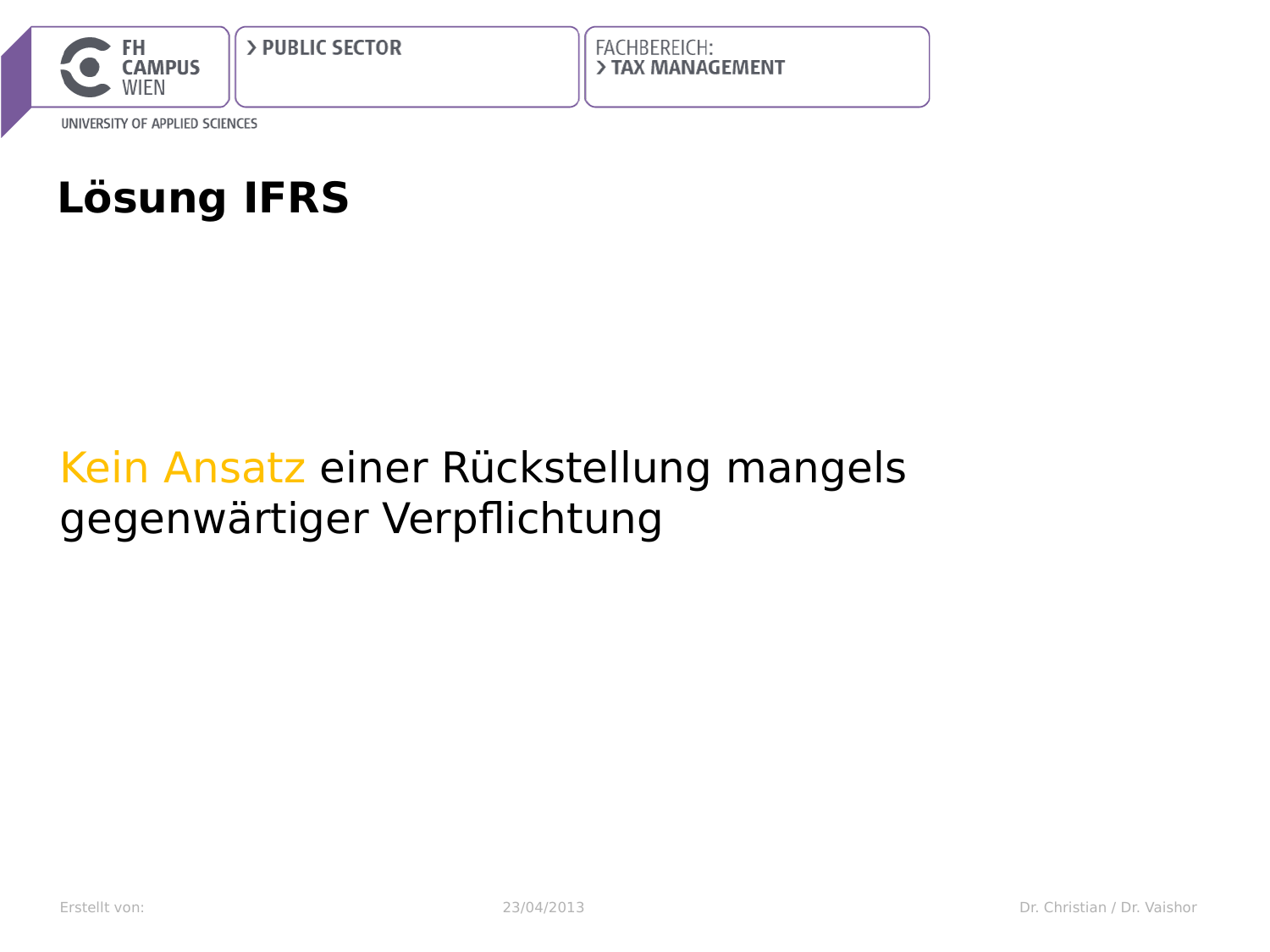

# Lösung IFRS

Kein Ansatz einer Rückstellung mangels gegenwärtiger Verpflichtung

23/04/2013
Dr. Christian / Dr. Vaishor